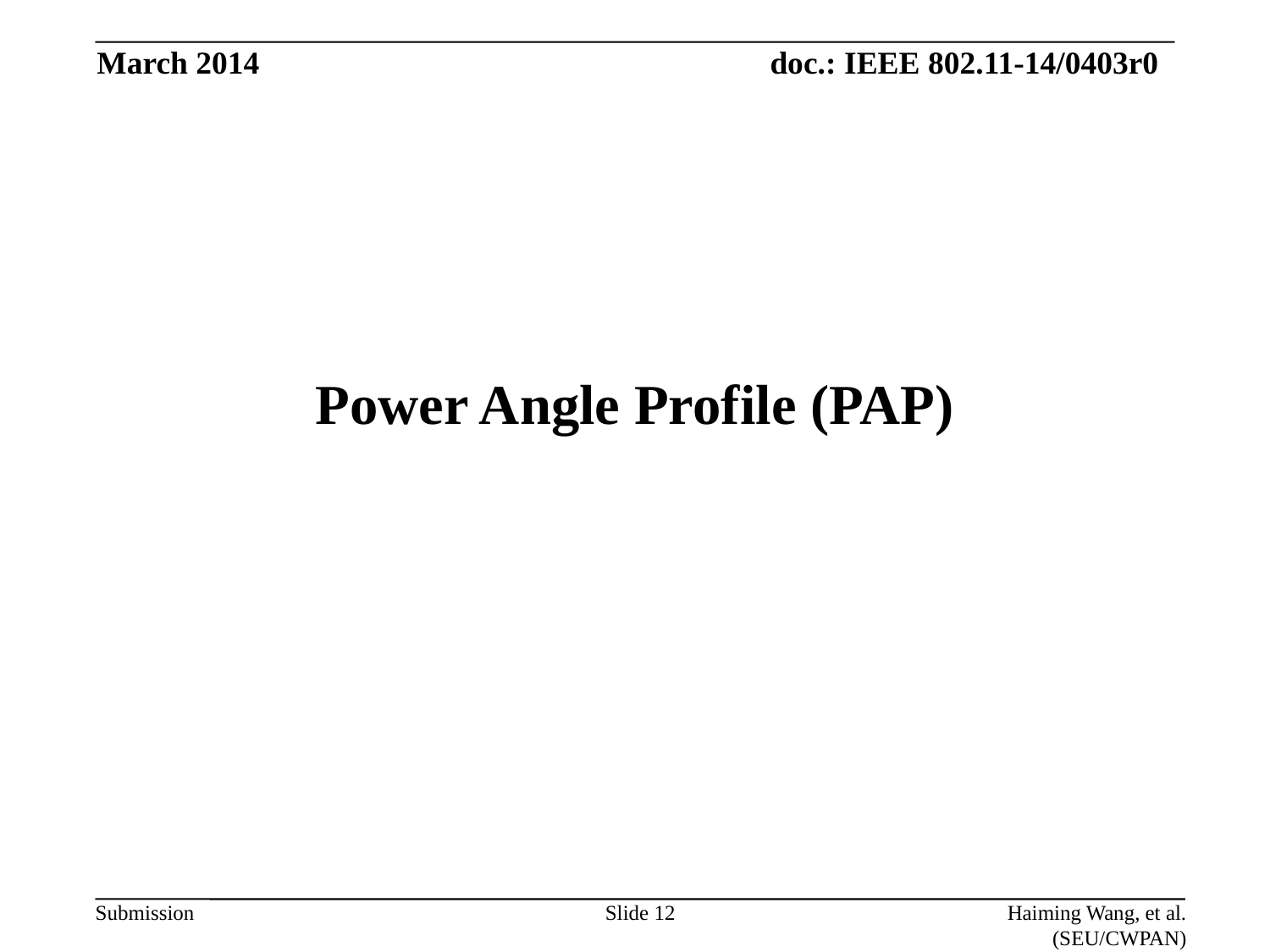

March 2014
# Power Angle Profile (PAP)
Slide 12
Haiming Wang, et al. (SEU/CWPAN)